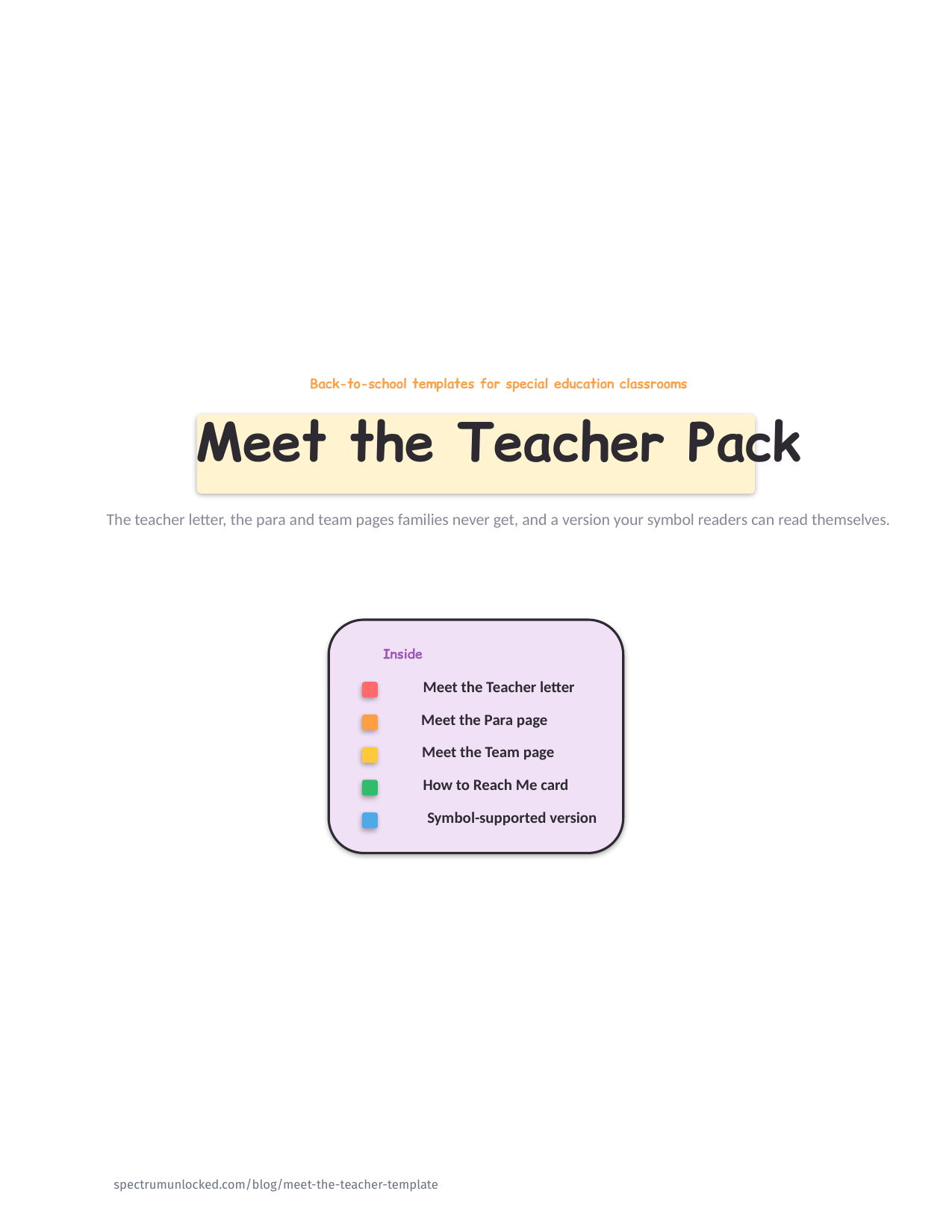

Back-to-school templates for special education classrooms
Meet the Teacher Pack

The teacher letter, the para and team pages families never get, and a version your symbol readers can read themselves.

Inside
Meet the Teacher letter

Meet the Para page

Meet the Team page

How to Reach Me card

Symbol-supported version

spectrumunlocked.com/blog/meet-the-teacher-template